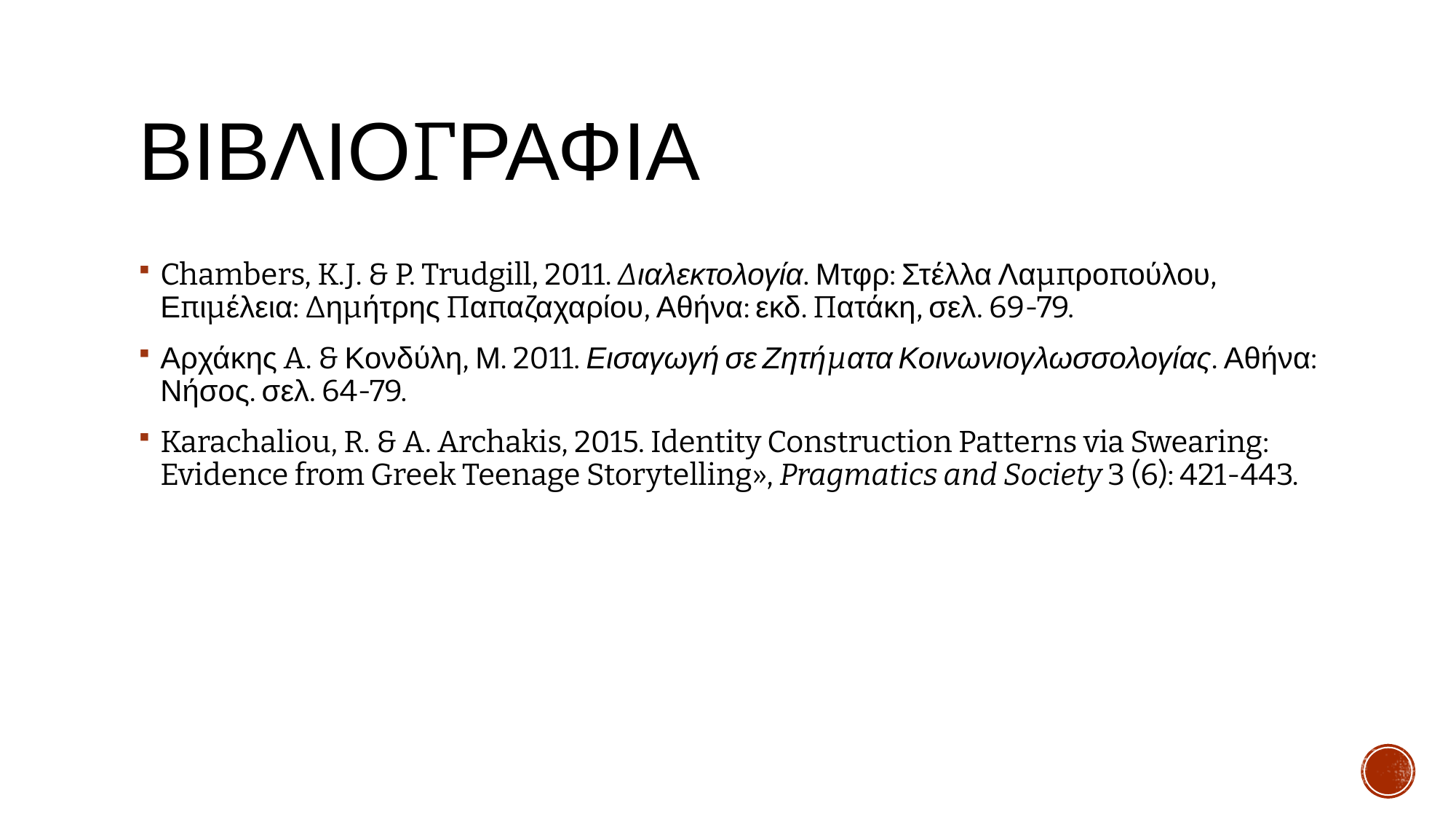

# βιβλιογραφια
Chambers, K.J. & P. Trudgill, 2011. Διαλεκτολογία. Μτφρ: Στέλλα Λαμπροπούλου, Επιμέλεια: Δημήτρης Παπαζαχαρίου, Αθήνα: εκδ. Πατάκη, σελ. 69-79.
Αρχάκης A. & Κονδύλη, Μ. 2011. Εισαγωγή σε Ζητήματα Κοινωνιογλωσσολογίας. Αθήνα: Νήσος. σελ. 64-79.
Karachaliou, R. & A. Archakis, 2015. Identity Construction Patterns via Swearing: Evidence from Greek Teenage Storytelling», Pragmatics and Society 3 (6): 421-443.